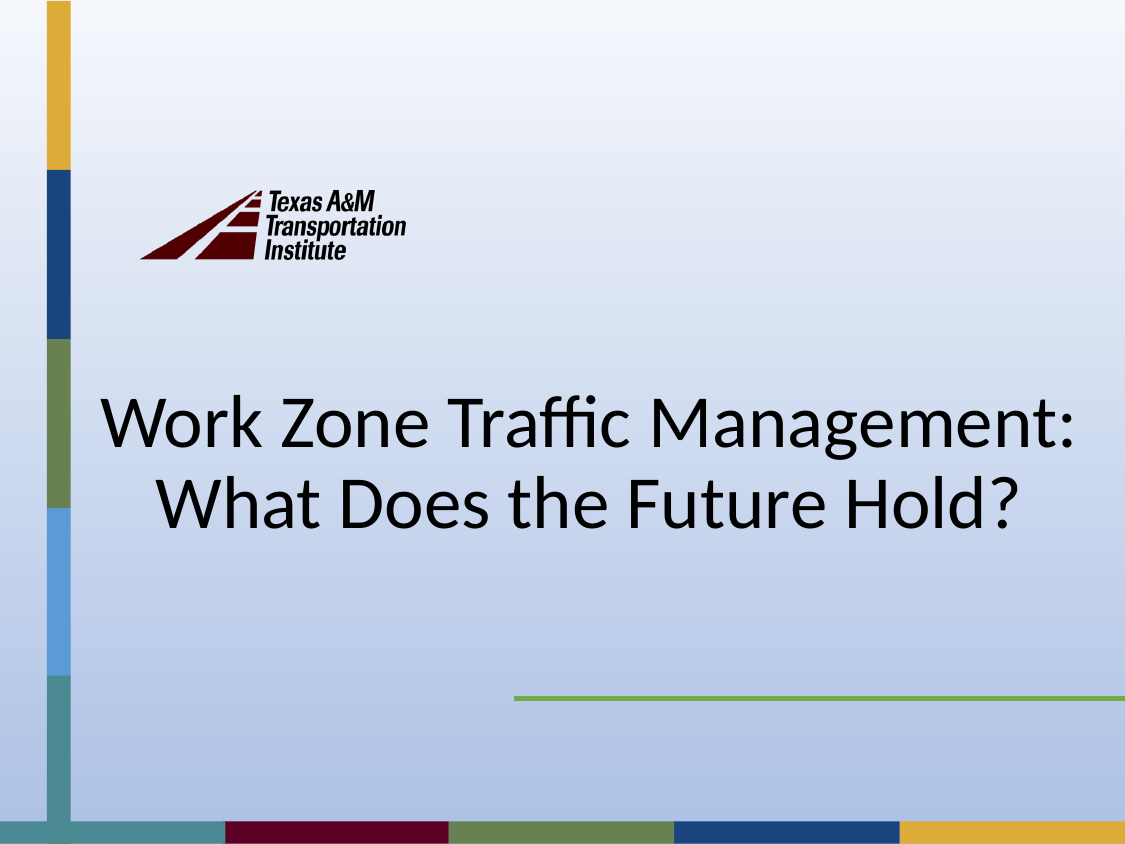

# Work Zone Traffic Management: What Does the Future Hold?